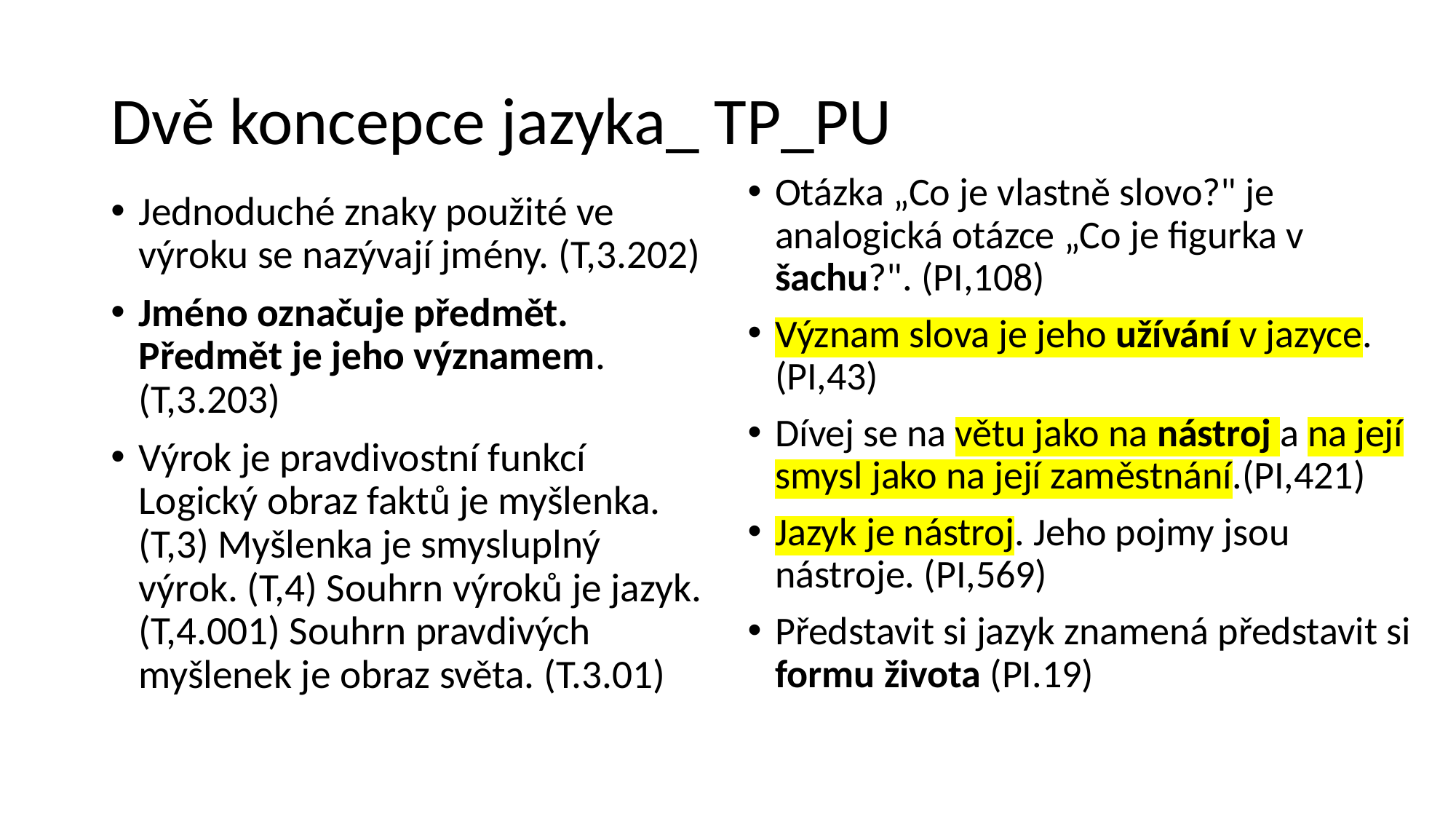

# Dvě koncepce jazyka_ TP_PU
Otázka „Co je vlastně slovo?" je analogická otázce „Co je figurka v šachu?". (PI,108)
Význam slova je jeho užívání v jazyce. (PI,43)
Dívej se na větu jako na nástroj a na její smysl jako na její zaměstnání.(PI,421)
Jazyk je nástroj. Jeho pojmy jsou nástroje. (PI,569)
Představit si jazyk znamená představit si formu života (PI.19)
Jednoduché znaky použité ve výroku se nazývají jmény. (T,3.202)
Jméno označuje předmět. Předmět je jeho významem. (T,3.203)
Výrok je pravdivostní funkcí Logický obraz faktů je myšlenka. (T,3) Myšlenka je smysluplný výrok. (T,4) Souhrn výroků je jazyk. (T,4.001) Souhrn pravdivých myšlenek je obraz světa. (T.3.01)